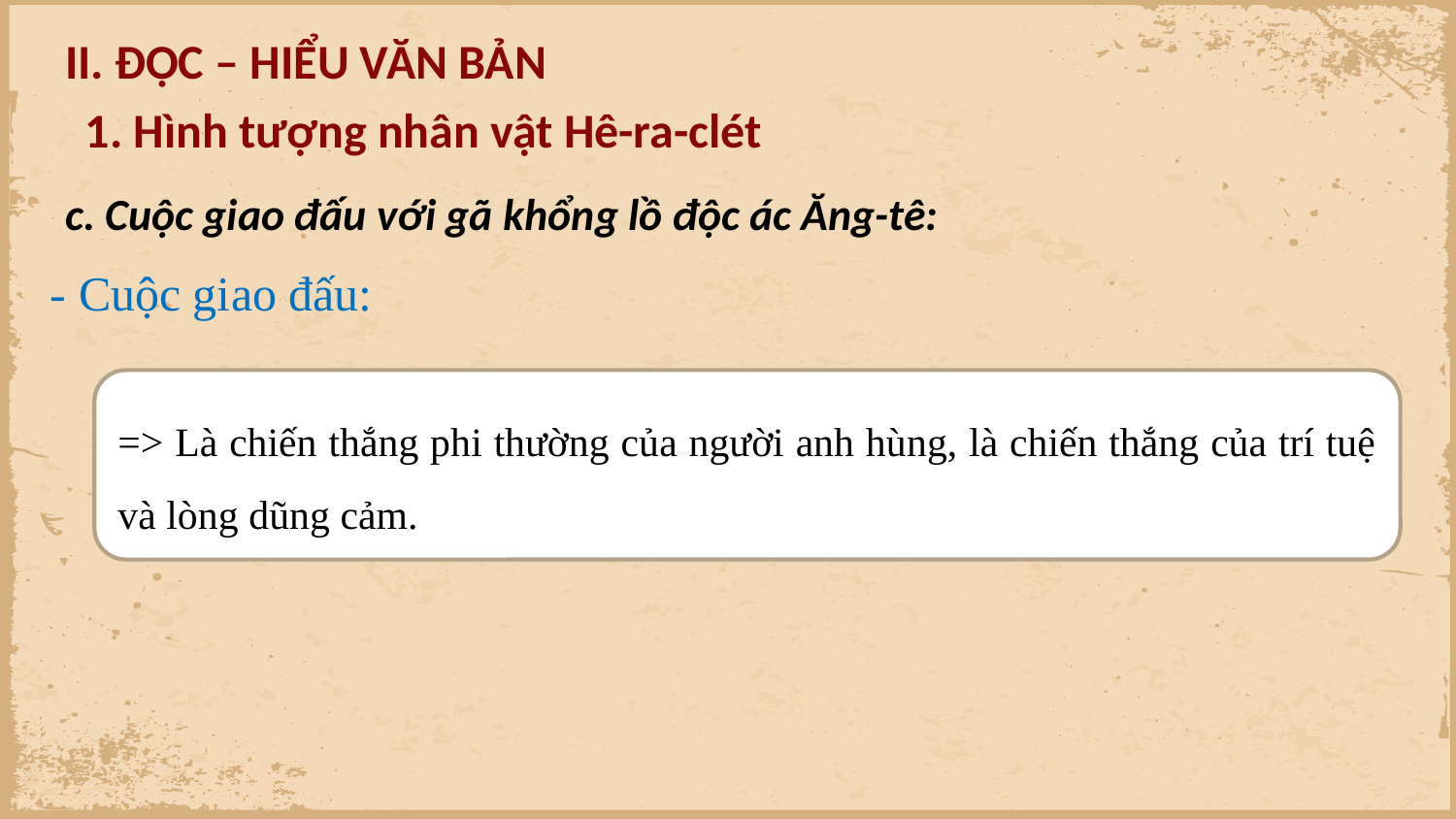

II. ĐỌC – HIỂU VĂN BẢN
1. Hình tượng nhân vật Hê-ra-clét
c. Cuộc giao đấu với gã khổng lồ độc ác Ăng-tê:
- Cuộc giao đấu:
=> Là chiến thắng phi thường của người anh hùng, là chiến thắng của trí tuệ và lòng dũng cảm.